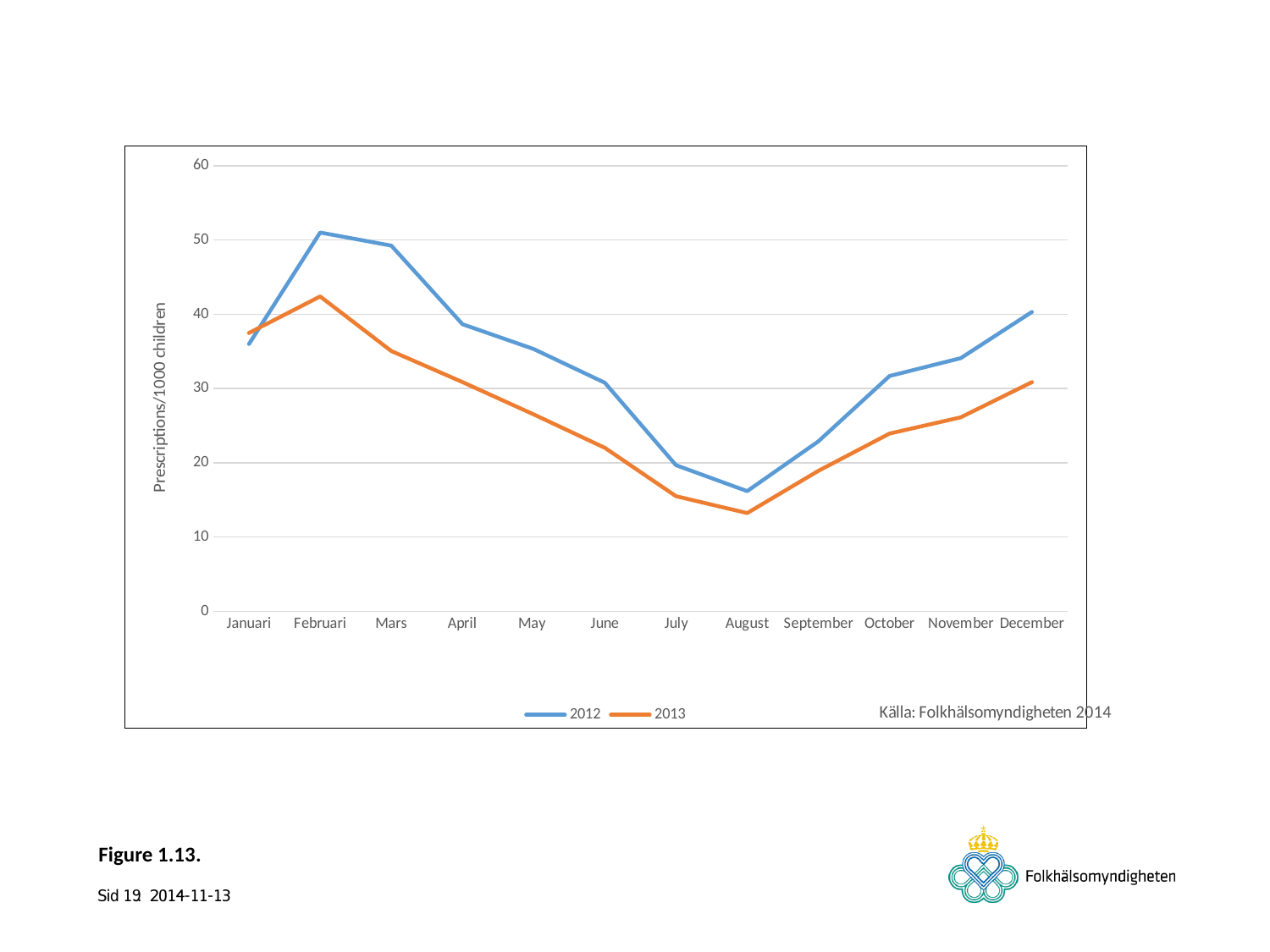

### Chart

| Category | 2012 | 2013 |
|---|---|---|
| Januari | 35.9862050331747 | 37.4746250530082 |
| Februari | 50.9957508851261 | 42.3927853599416 |
| Mars | 49.2344201245422 | 35.0456560850942 |
| April | 38.6524162858097 | 30.8602012932754 |
| May  | 35.3120053426183 | 26.5179174100366 |
| June | 30.7710346480015 | 22.0112766389895 |
| July | 19.6639452279662 | 15.4984781304969 |
| August | 16.1744201755213 | 13.2200650903461 |
| September | 22.8769082145306 | 18.9085698943348 |
| October | 31.6822875378839 | 23.9346286161652 |
| November | 34.0846815203012 | 26.1164349360012 |
| December | 40.2977694058631 | 30.8526734968873 |
# Figure 1.13.
19
2014-11-13